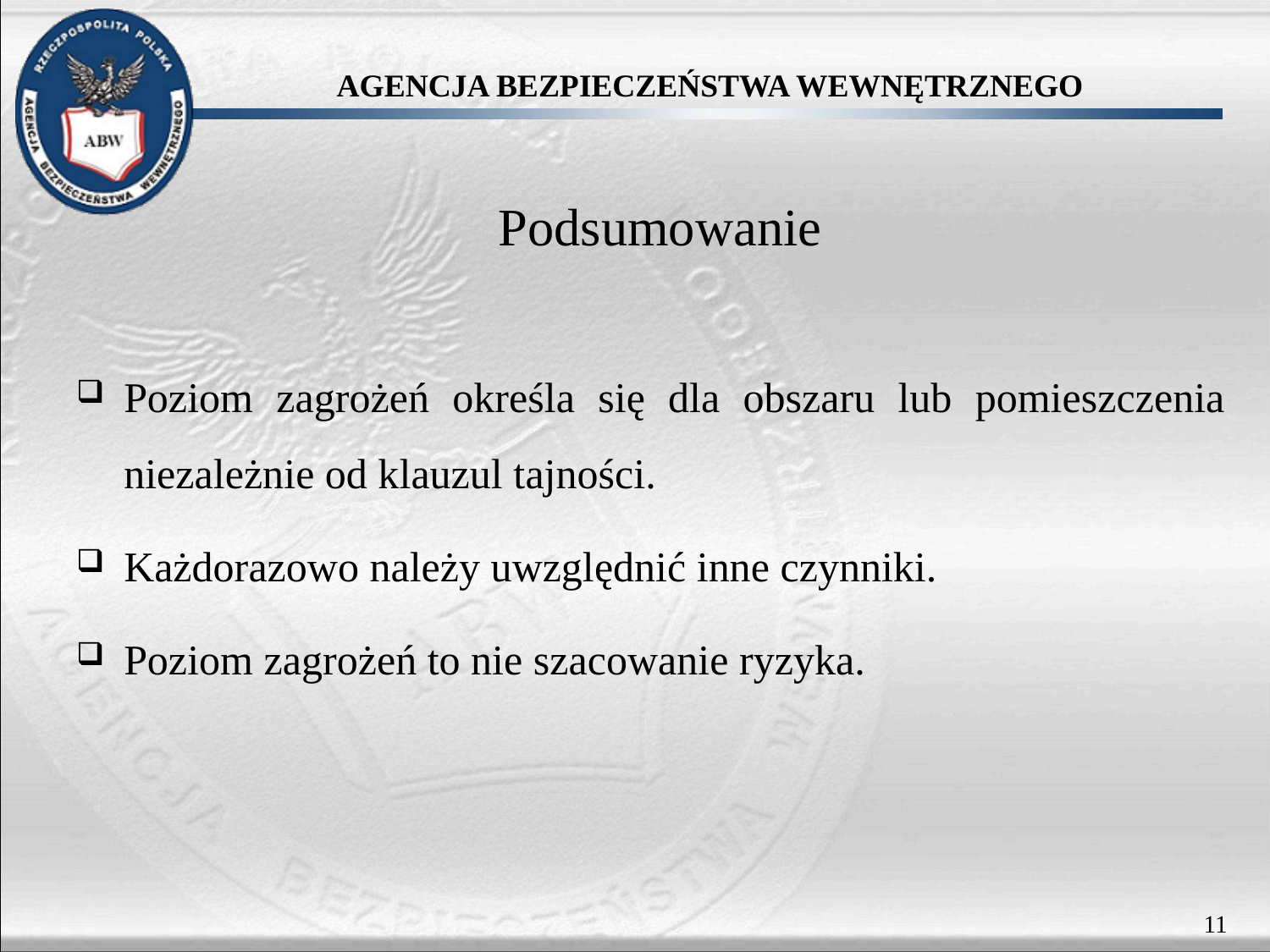

# Podsumowanie
Poziom zagrożeń określa się dla obszaru lub pomieszczenia niezależnie od klauzul tajności.
Każdorazowo należy uwzględnić inne czynniki.
Poziom zagrożeń to nie szacowanie ryzyka.
11